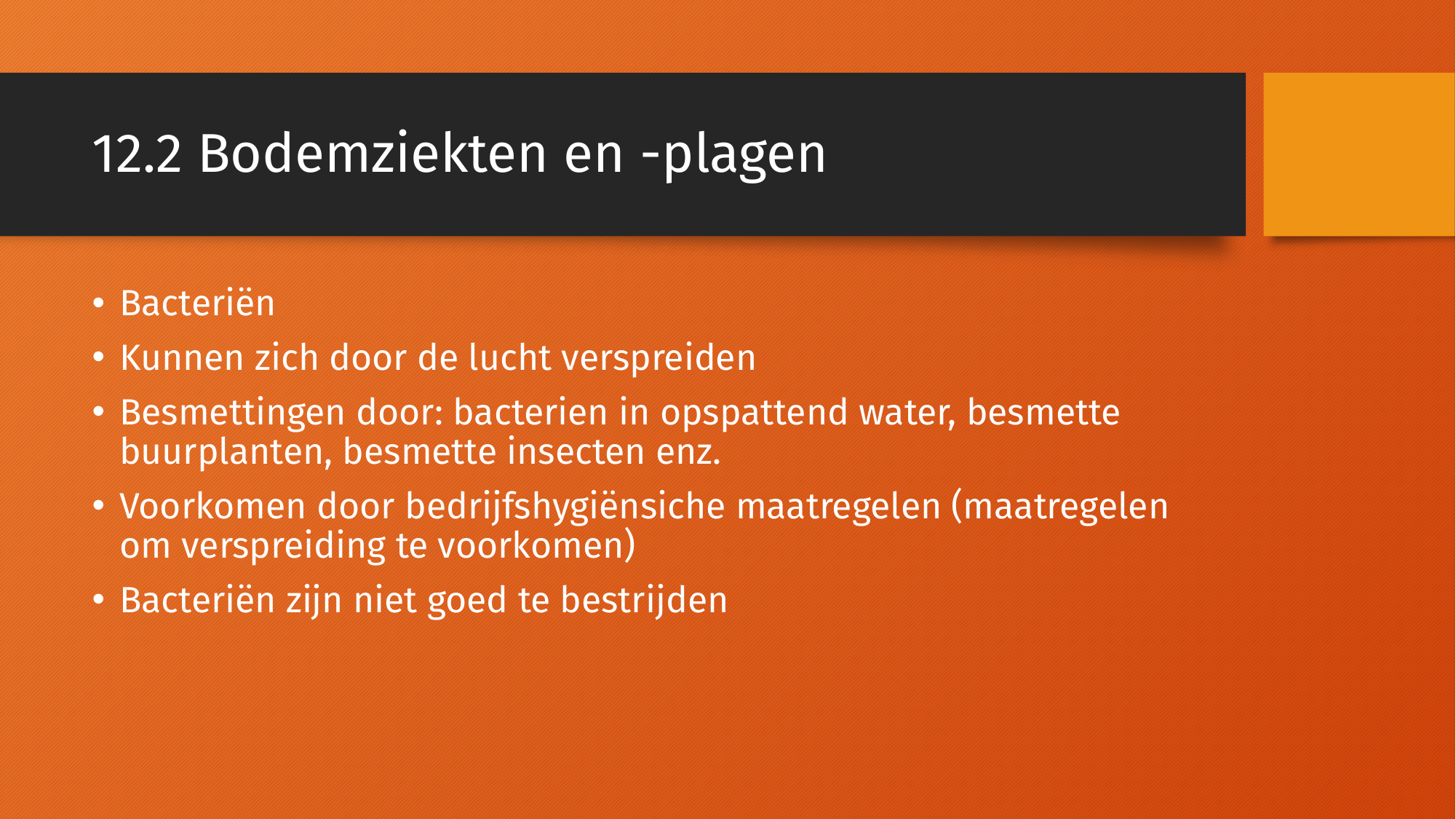

# 12.2 Bodemziekten en -plagen
Bacteriën
Kunnen zich door de lucht verspreiden
Besmettingen door: bacterien in opspattend water, besmette buurplanten, besmette insecten enz.
Voorkomen door bedrijfshygiënsiche maatregelen (maatregelen om verspreiding te voorkomen)
Bacteriën zijn niet goed te bestrijden